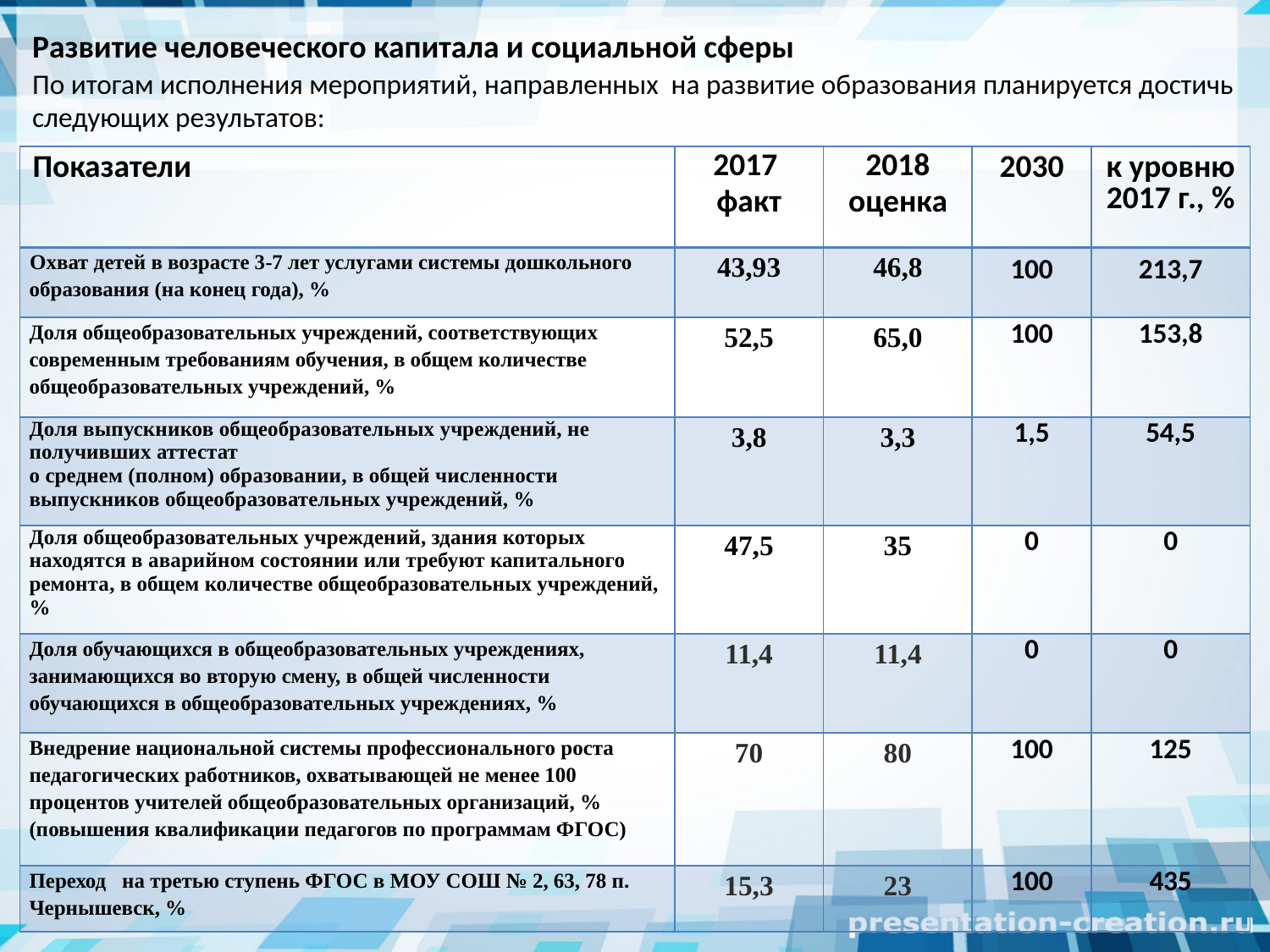

Развитие человеческого капитала и социальной сферы

По итогам исполнения мероприятий, направленных  на развитие образования планируется достичь следующих результатов:

| Показатели | 2017 факт | 2018 оценка | 2030 | к уровню 2017 г., % |
| --- | --- | --- | --- | --- |
| Охват детей в возрасте 3-7 лет услугами системы дошкольного образования (на конец года), % | 43,93 | 46,8 | 100 | 213,7 |
| Доля общеобразовательных учреждений, соответствующих современным требованиям обучения, в общем количестве общеобразовательных учреждений, % | 52,5 | 65,0 | 100 | 153,8 |
| Доля выпускников общеобразовательных учреждений, не получивших аттестат о среднем (полном) образовании, в общей численности выпускников общеобразовательных учреждений, % | 3,8 | 3,3 | 1,5 | 54,5 |
| Доля общеобразовательных учреждений, здания которых находятся в аварийном состоянии или требуют капитального ремонта, в общем количестве общеобразовательных учреждений, % | 47,5 | 35 | 0 | 0 |
| Доля обучающихся в общеобразовательных учреждениях, занимающихся во вторую смену, в общей численности обучающихся в общеобразовательных учреждениях, % | 11,4 | 11,4 | 0 | 0 |
| Внедрение национальной системы профессионального роста педагогических работников, охватывающей не менее 100 процентов учителей общеобразовательных организаций, % (повышения квалификации педагогов по программам ФГОС) | 70 | 80 | 100 | 125 |
| Переход на третью ступень ФГОС в МОУ СОШ № 2, 63, 78 п. Чернышевск, % | 15,3 | 23 | 100 | 435 |